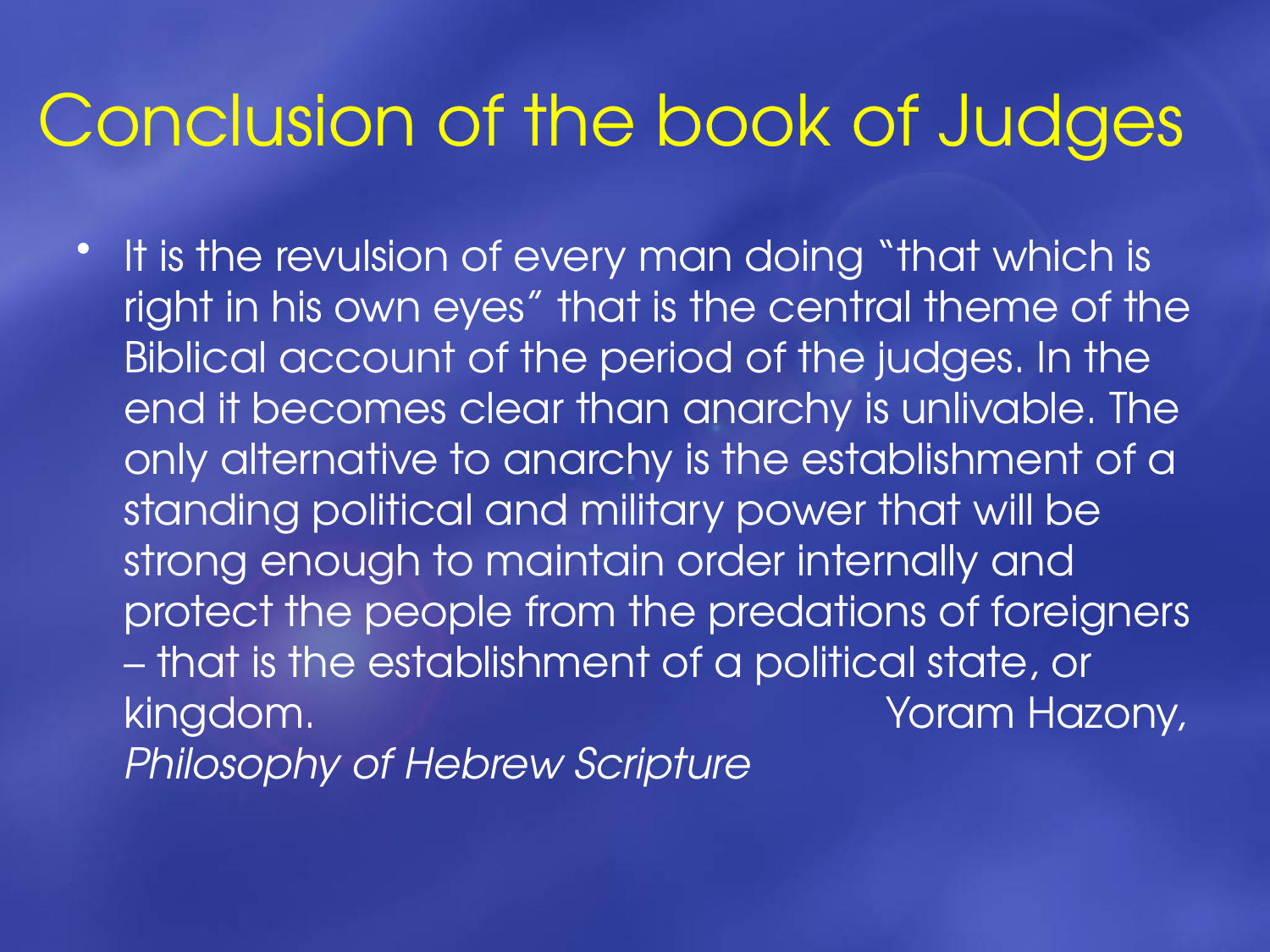

# Conclusion of the book of Judges
It is the revulsion of every man doing “that which is right in his own eyes” that is the central theme of the Biblical account of the period of the judges. In the end it becomes clear than anarchy is unlivable. The only alternative to anarchy is the establishment of a standing political and military power that will be strong enough to maintain order internally and protect the people from the predations of foreigners – that is the establishment of a political state, or kingdom. 					Yoram Hazony, Philosophy of Hebrew Scripture